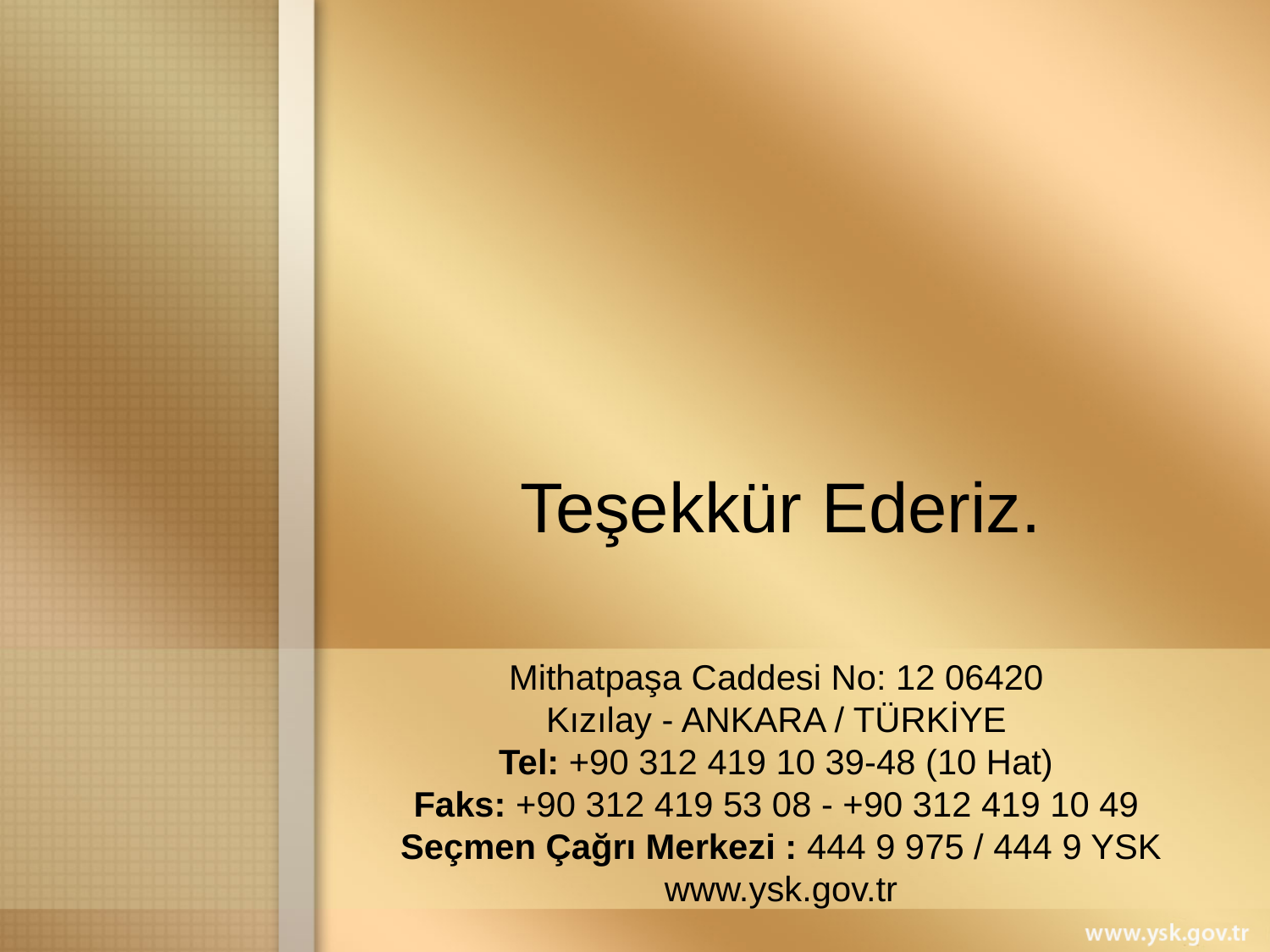

Teşekkür Ederiz.

Mithatpaşa Caddesi No: 12 06420
Kızılay - ANKARA / TÜRKİYE
Tel: +90 312 419 10 39-48 (10 Hat)
Faks: +90 312 419 53 08 - +90 312 419 10 49
Seçmen Çağrı Merkezi : 444 9 975 / 444 9 YSK
www.ysk.gov.tr